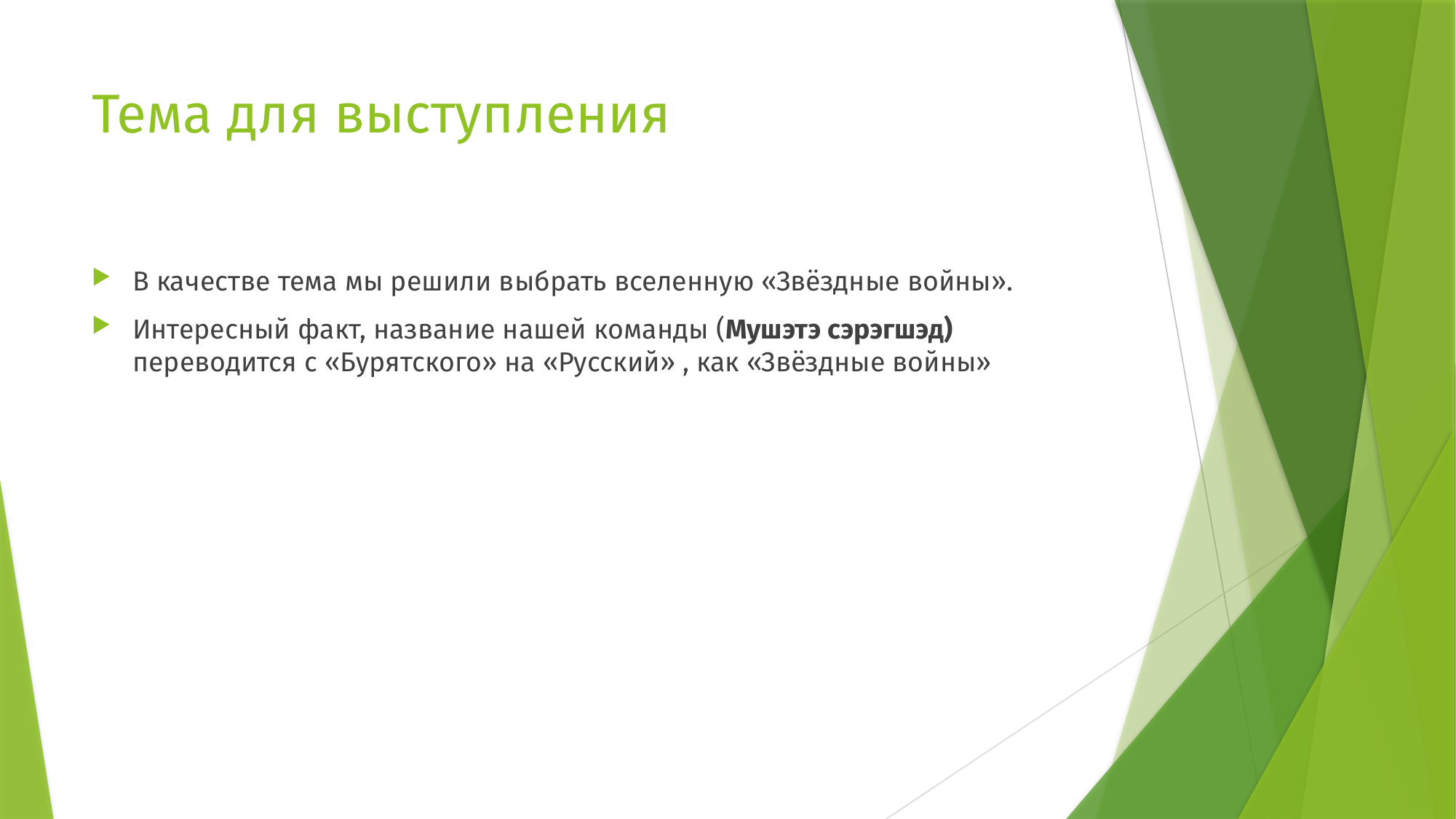

# Тема для выступления
В качестве тема мы решили выбрать вселенную «Звёздные войны».
Интересный факт, название нашей команды (Мушэтэ сэрэгшэд) переводится с «Бурятского» на «Русский» , как «Звёздные войны»